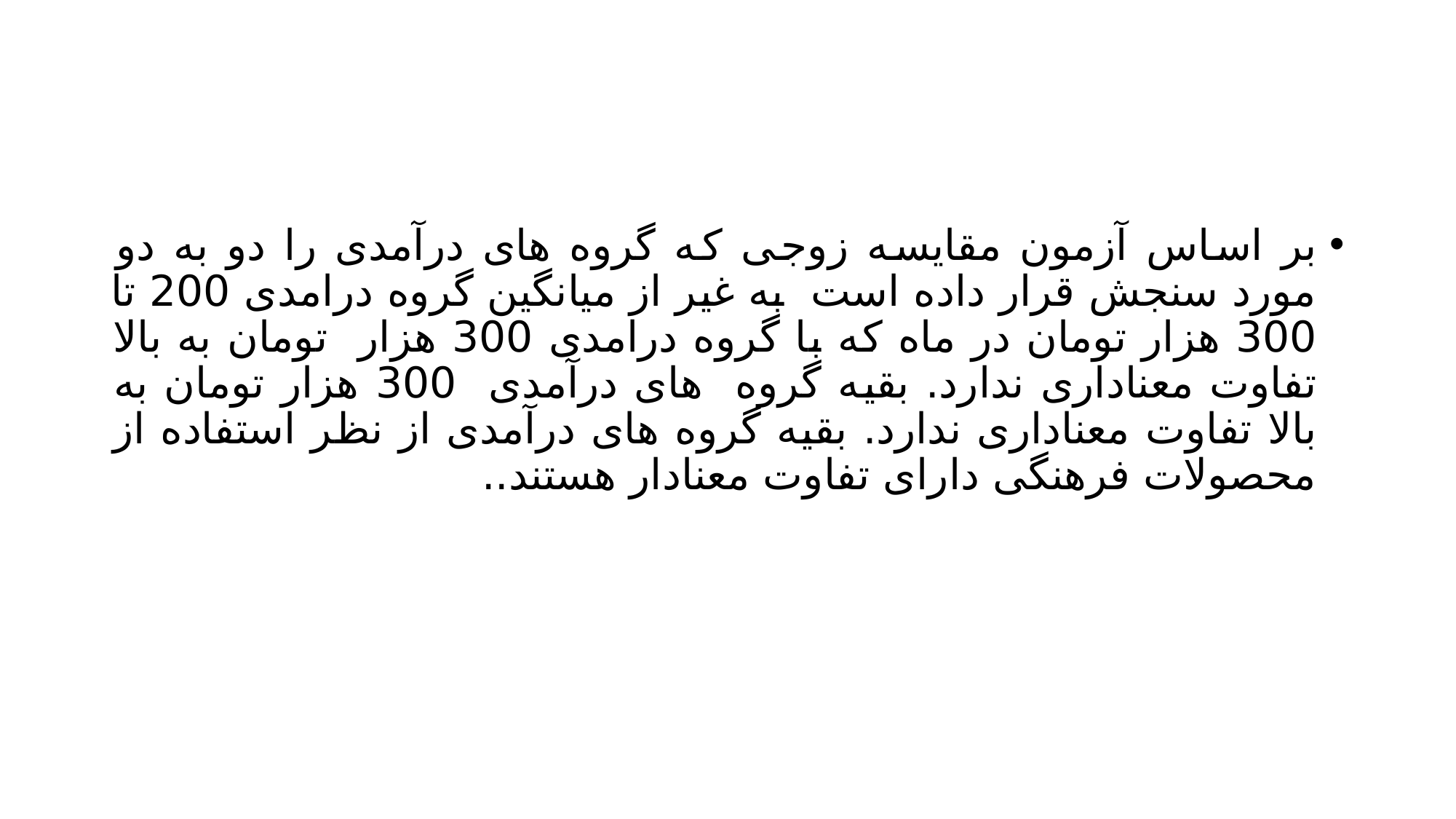

#
بر اساس آزمون مقایسه زوجی که گروه های درآمدی را دو به دو مورد سنجش قرار داده است  به غیر از میانگین گروه درامدی 200 تا 300 هزار تومان در ماه که با گروه درامدی 300 هزار  تومان به بالا تفاوت معناداری ندارد. بقیه گروه  های درآمدی  300 هزار تومان به بالا تفاوت معناداری ندارد. بقیه گروه های درآمدی از نظر استفاده از محصولات فرهنگی دارای تفاوت معنادار هستند..